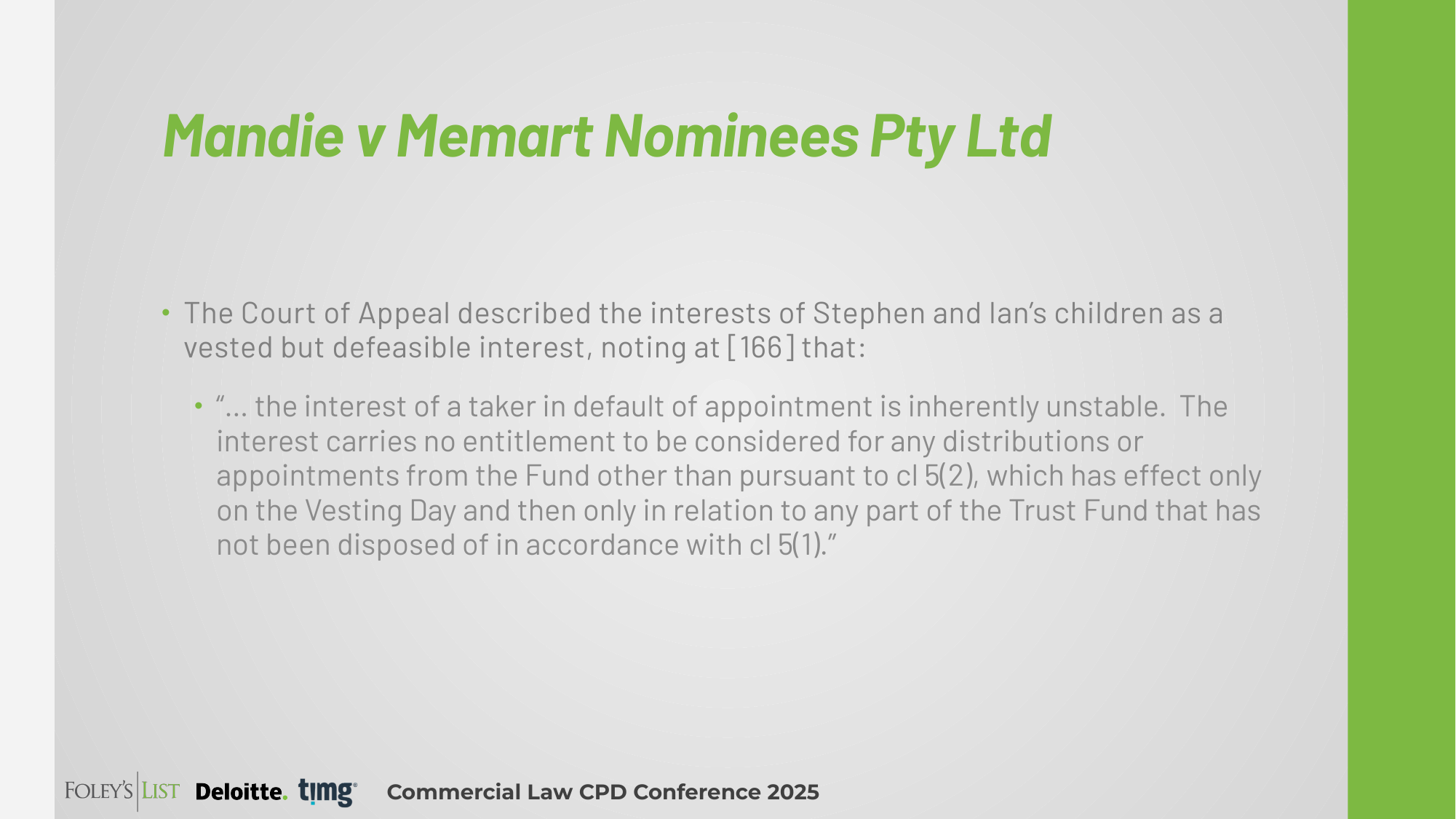

# Mandie v Memart Nominees Pty Ltd
The Court of Appeal described the interests of Stephen and Ian’s children as a vested but defeasible interest, noting at [166] that:
“… the interest of a taker in default of appointment is inherently unstable.  The interest carries no entitlement to be considered for any distributions or appointments from the Fund other than pursuant to cl 5(2), which has effect only on the Vesting Day and then only in relation to any part of the Trust Fund that has not been disposed of in accordance with cl 5(1).”